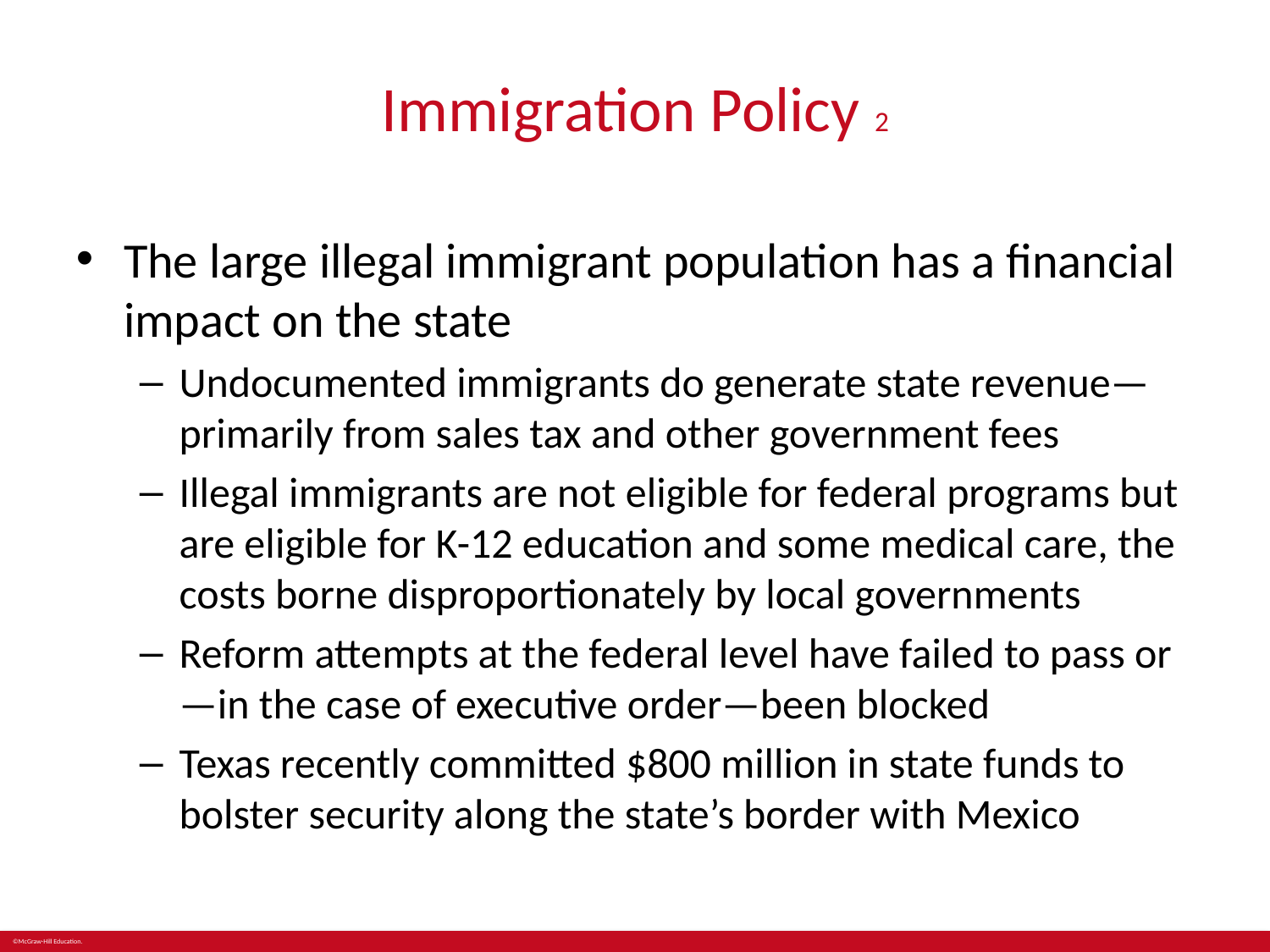

# Immigration Policy 2
The large illegal immigrant population has a financial impact on the state
Undocumented immigrants do generate state revenue—primarily from sales tax and other government fees
Illegal immigrants are not eligible for federal programs but are eligible for K-12 education and some medical care, the costs borne disproportionately by local governments
Reform attempts at the federal level have failed to pass or—in the case of executive order—been blocked
Texas recently committed $800 million in state funds to bolster security along the state’s border with Mexico